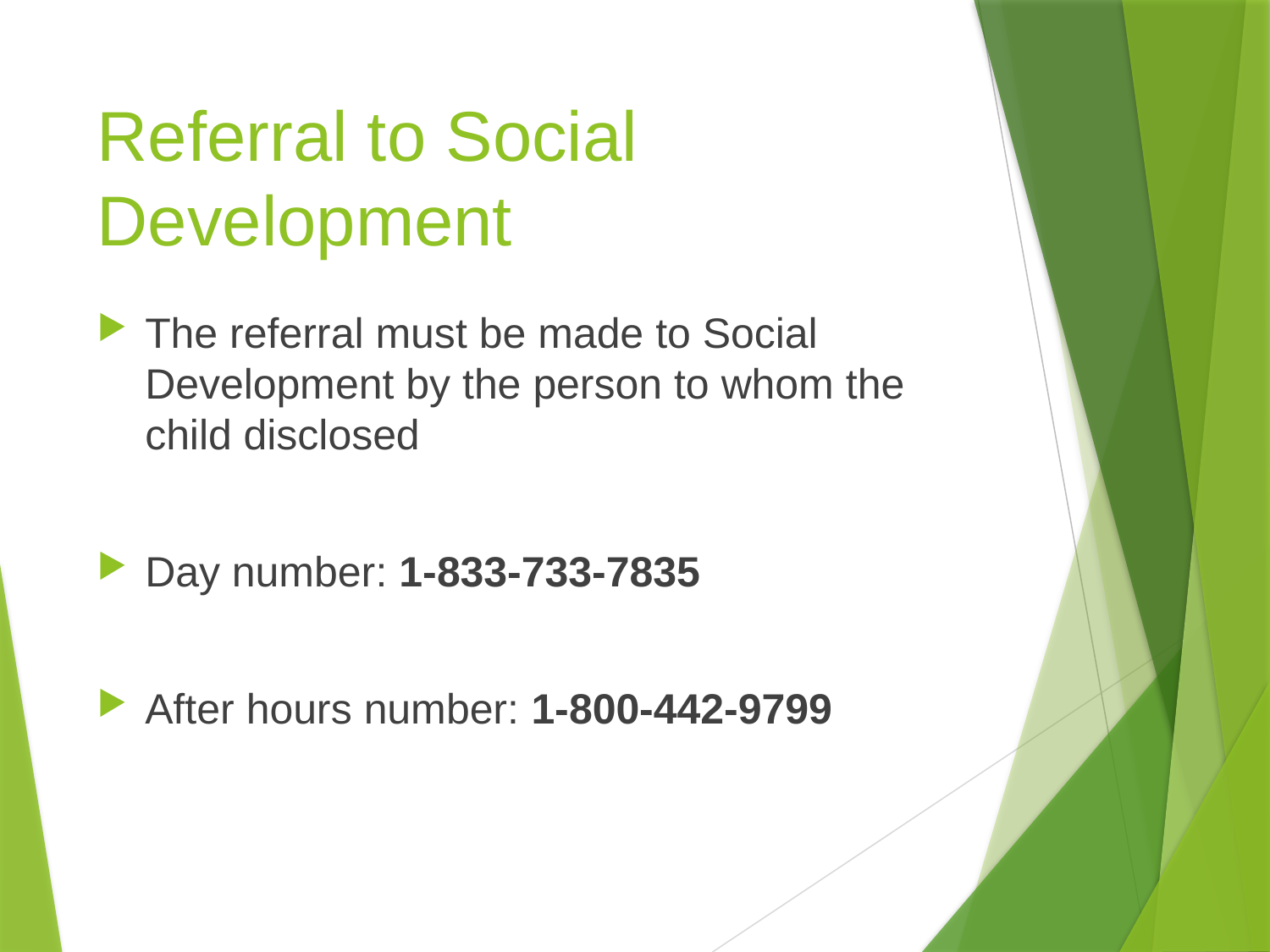

# Referral to Social Development
The referral must be made to Social Development by the person to whom the child disclosed

Day number: 1-833-733-7835

After hours number: 1-800-442-9799